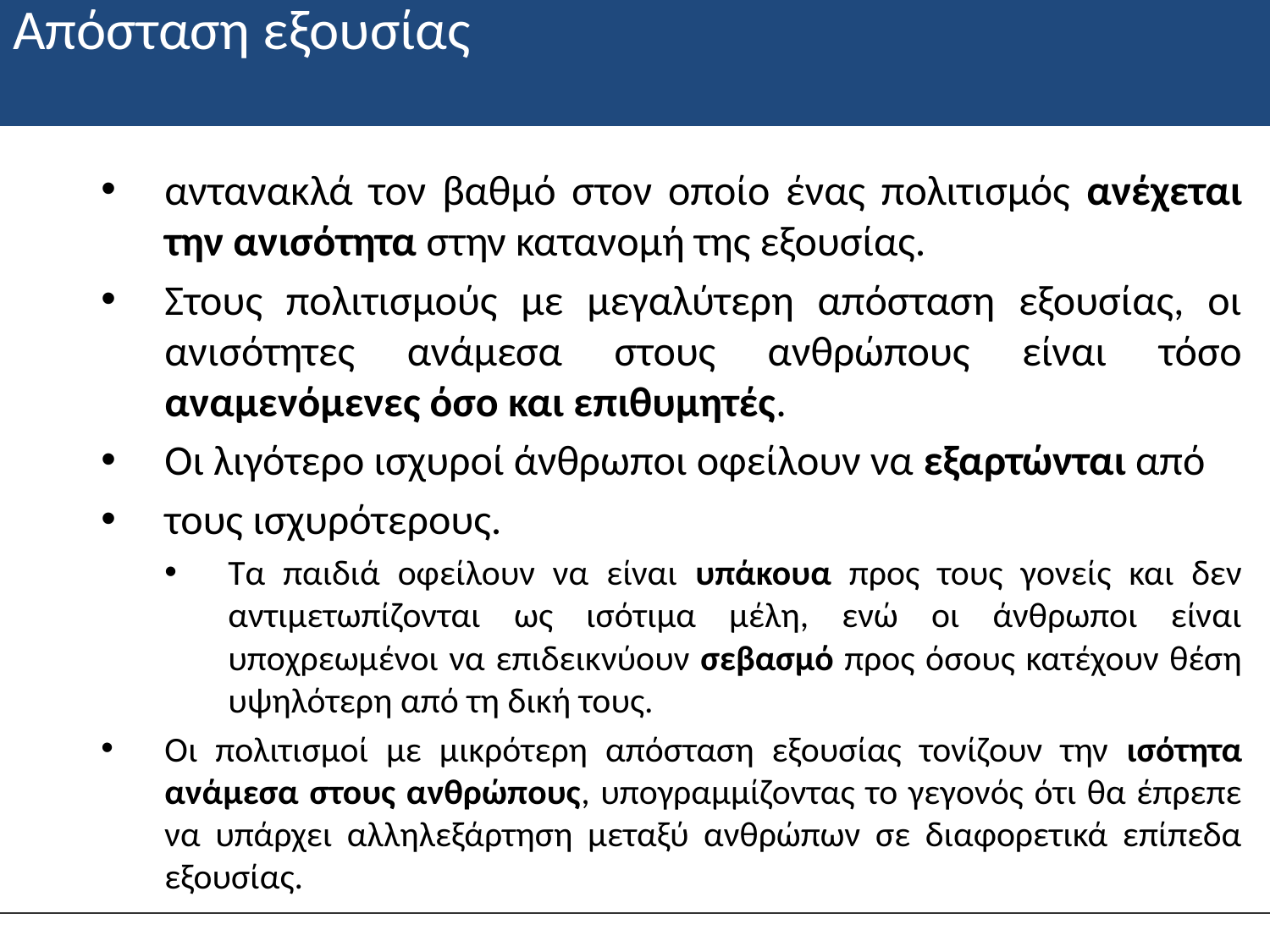

# Απόσταση εξουσίας
αντανακλά τον βαθμό στον οποίο ένας πολιτισμός ανέχεται την ανισότητα στην κατανομή της εξουσίας.
Στους πολιτισμούς με μεγαλύτερη απόσταση εξουσίας, οι ανισότητες ανάμεσα στους ανθρώπους είναι τόσο αναμενόμενες όσο και επιθυμητές.
Οι λιγότερο ισχυροί άνθρωποι οφείλουν να εξαρτώνται από
τους ισχυρότερους.
Τα παιδιά οφείλουν να είναι υπάκουα προς τους γονείς και δεν αντιμετωπίζονται ως ισότιμα μέλη, ενώ οι άνθρωποι είναι υποχρεωμένοι να επιδεικνύουν σεβασμό προς όσους κατέχουν θέση υψηλότερη από τη δική τους.
Οι πολιτισμοί με μικρότερη απόσταση εξουσίας τονίζουν την ισότητα ανάμεσα στους ανθρώπους, υπογραμμίζοντας το γεγονός ότι θα έπρεπε να υπάρχει αλληλεξάρτηση μεταξύ ανθρώπων σε διαφορετικά επίπεδα εξουσίας.